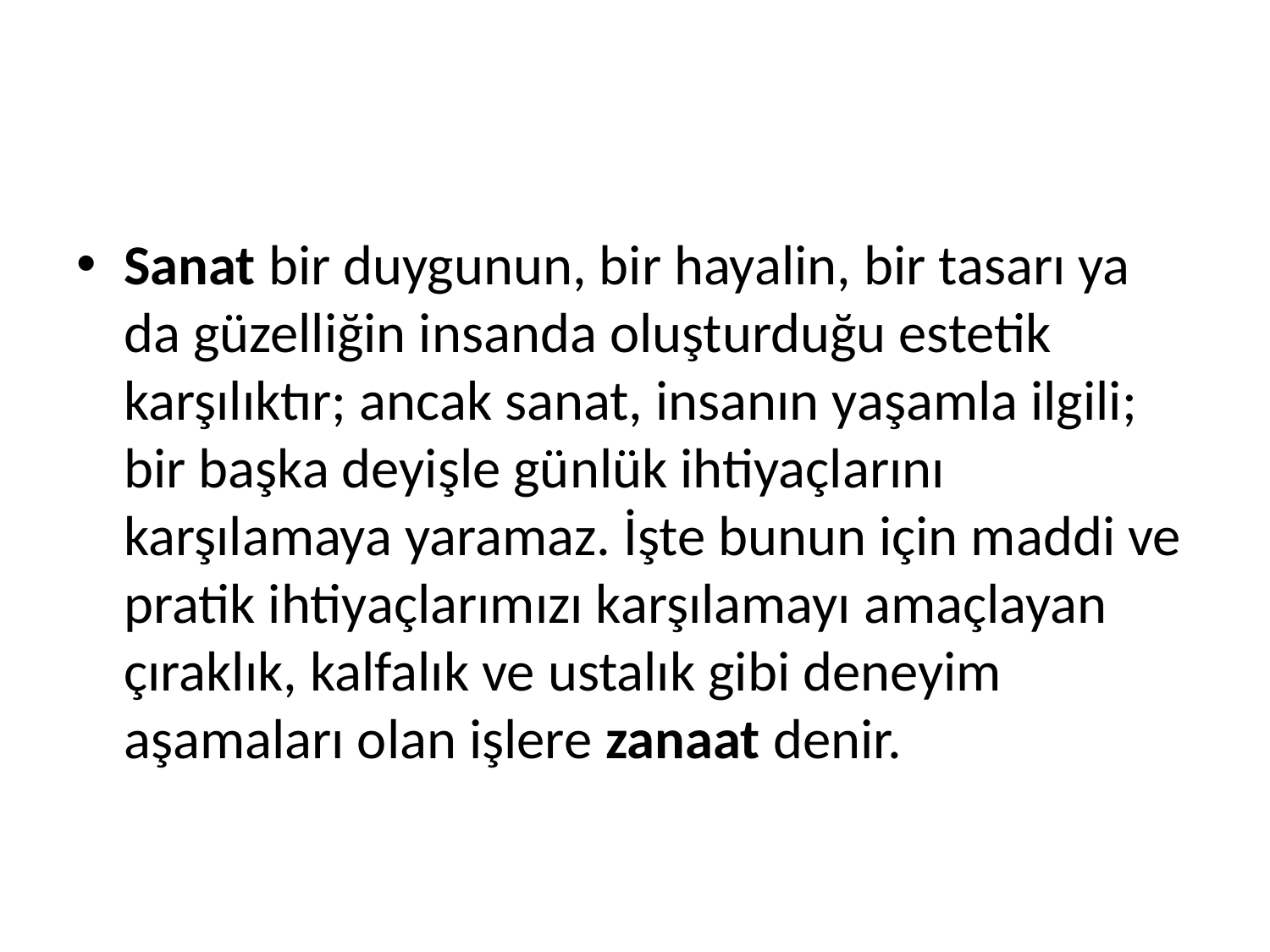

#
Sanat bir duygunun, bir hayalin, bir tasarı ya da güzelliğin insanda oluşturduğu estetik karşılıktır; ancak sanat, insanın yaşamla ilgili; bir başka deyişle günlük ihtiyaçlarını karşılamaya yaramaz. İşte bunun için maddi ve pratik ihtiyaçlarımızı karşılamayı amaçlayan çıraklık, kalfalık ve ustalık gibi deneyim aşamaları olan işlere zanaat denir.